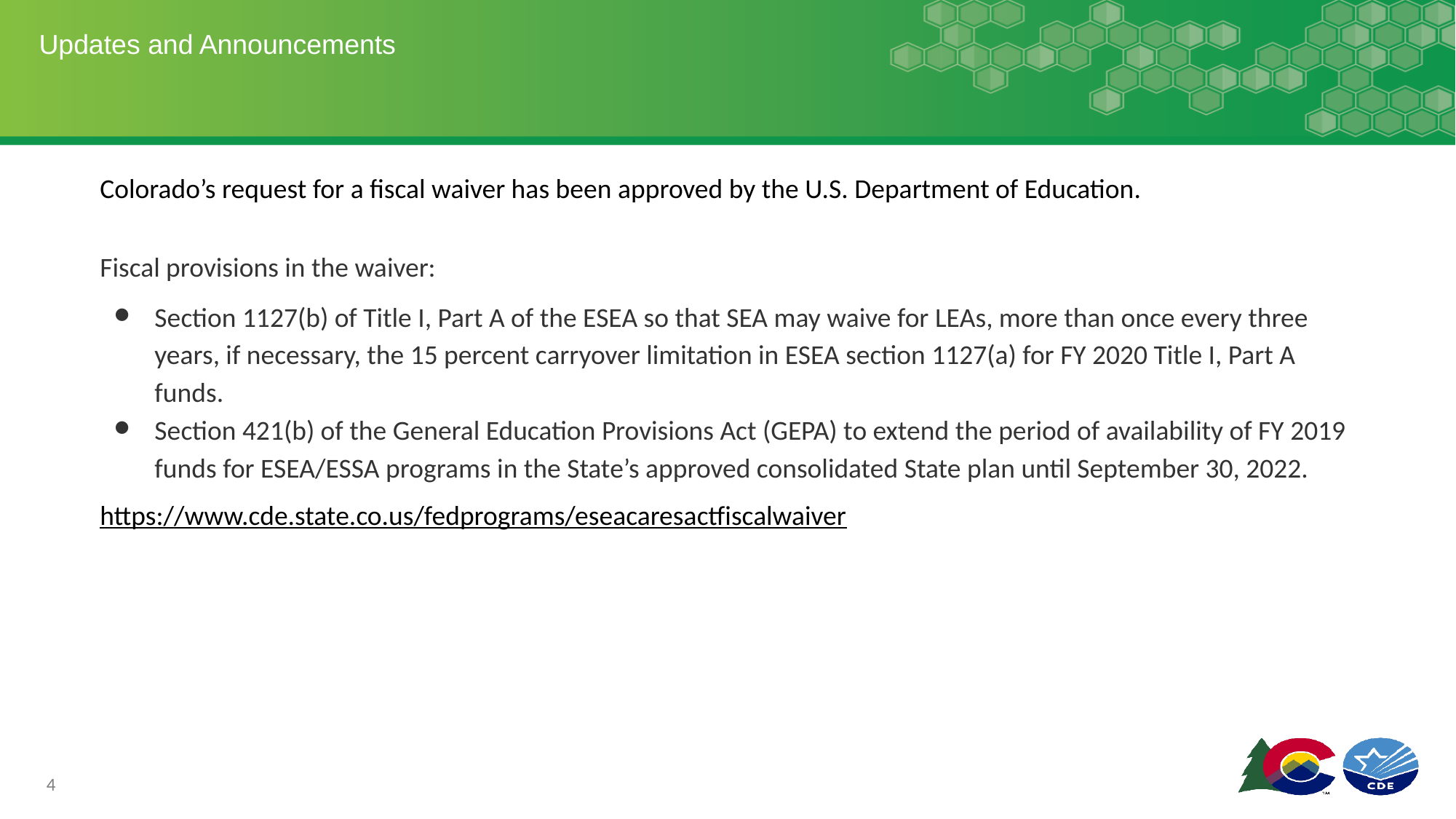

# Updates and Announcements
Colorado’s request for a fiscal waiver has been approved by the U.S. Department of Education.

Fiscal provisions in the waiver:
Section 1127(b) of Title I, Part A of the ESEA so that SEA may waive for LEAs, more than once every three years, if necessary, the 15 percent carryover limitation in ESEA section 1127(a) for FY 2020 Title I, Part A funds.
Section 421(b) of the General Education Provisions Act (GEPA) to extend the period of availability of FY 2019 funds for ESEA/ESSA programs in the State’s approved consolidated State plan until September 30, 2022.
https://www.cde.state.co.us/fedprograms/eseacaresactfiscalwaiver
4